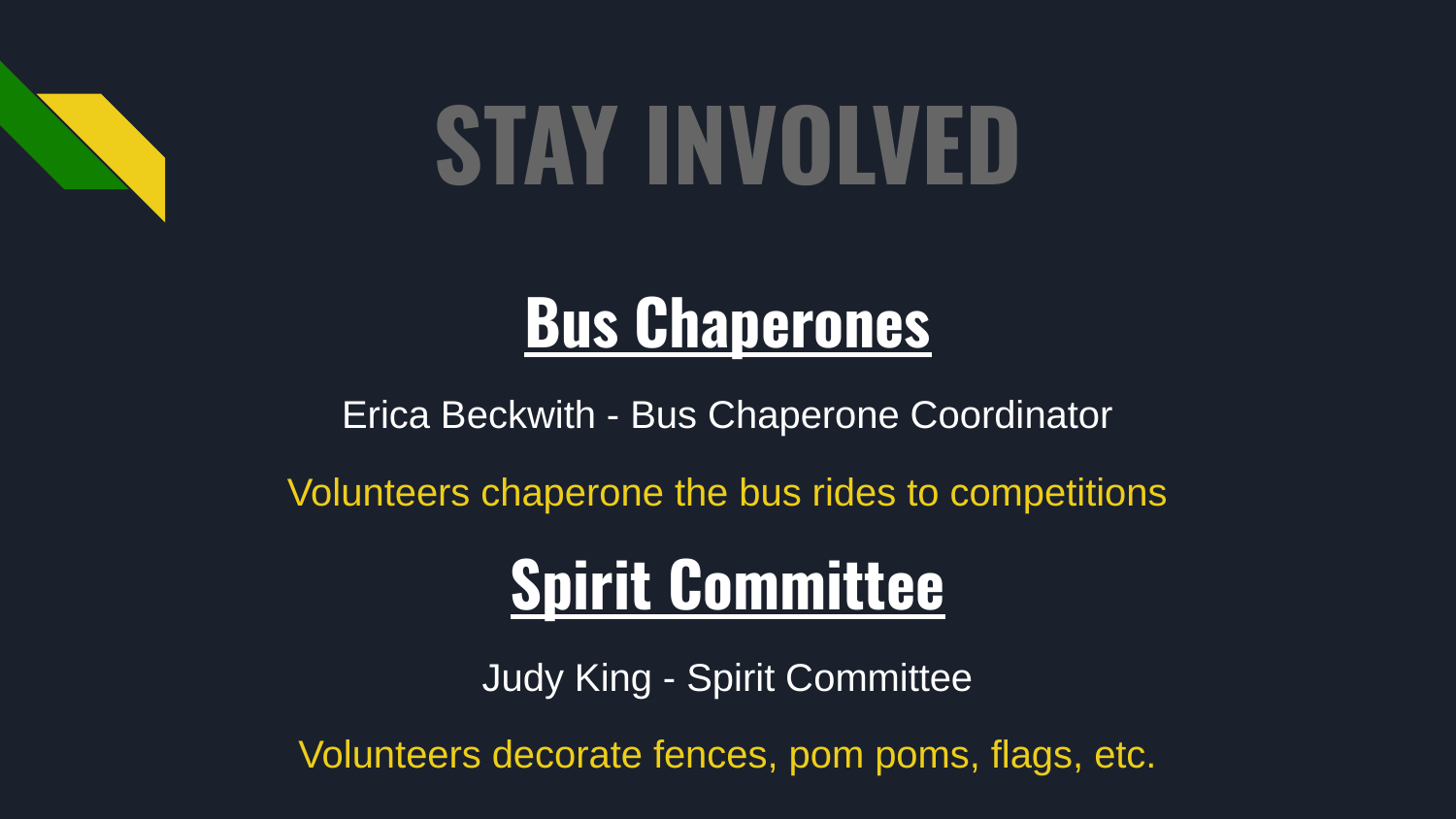

# STAY INVOLVED

Bus Chaperones
Erica Beckwith - Bus Chaperone Coordinator
Volunteers chaperone the bus rides to competitions
Spirit Committee
Judy King - Spirit Committee
Volunteers decorate fences, pom poms, flags, etc.